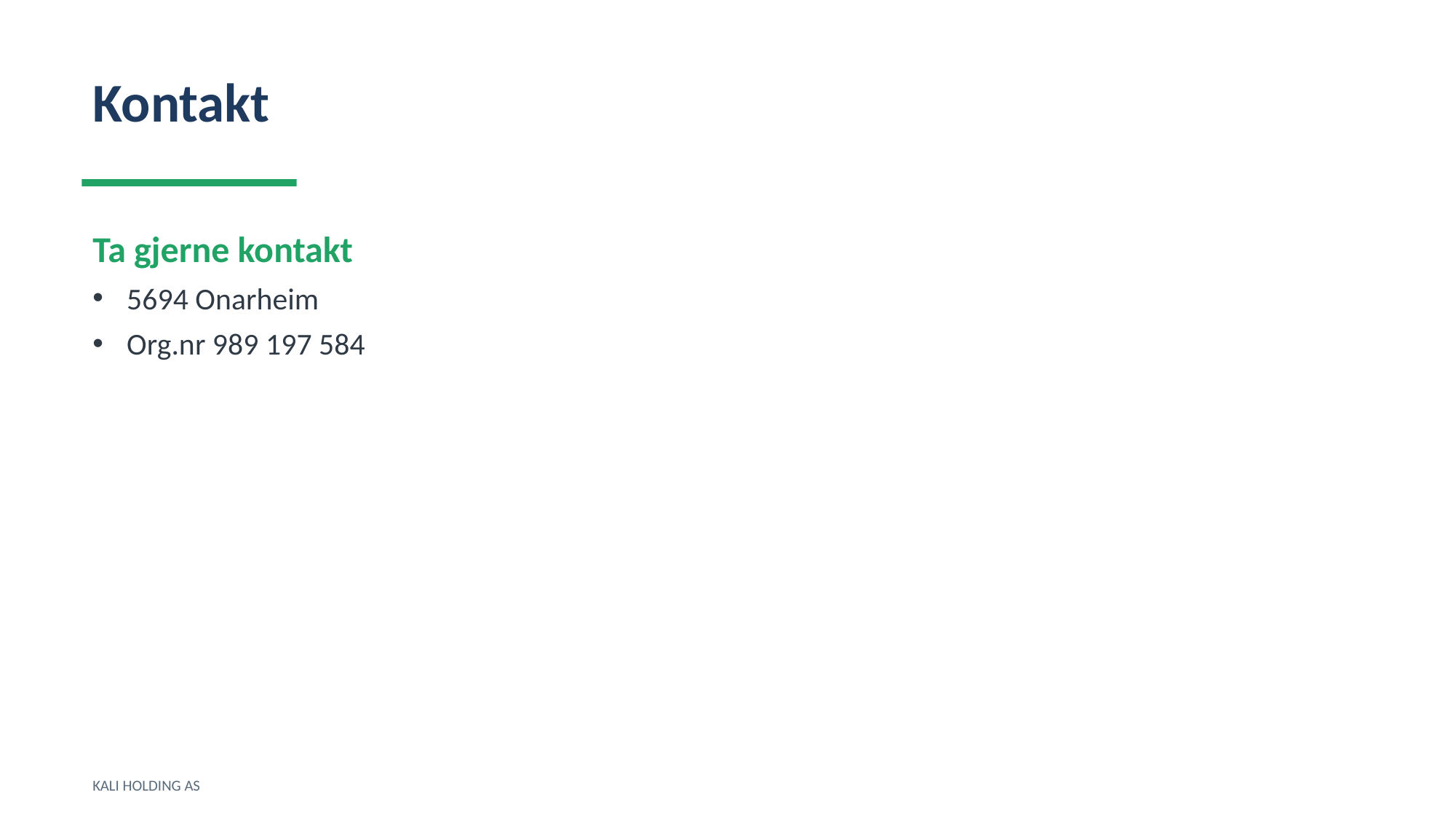

Kontakt

Ta gjerne kontakt
5694 Onarheim
Org.nr 989 197 584
KALI HOLDING AS